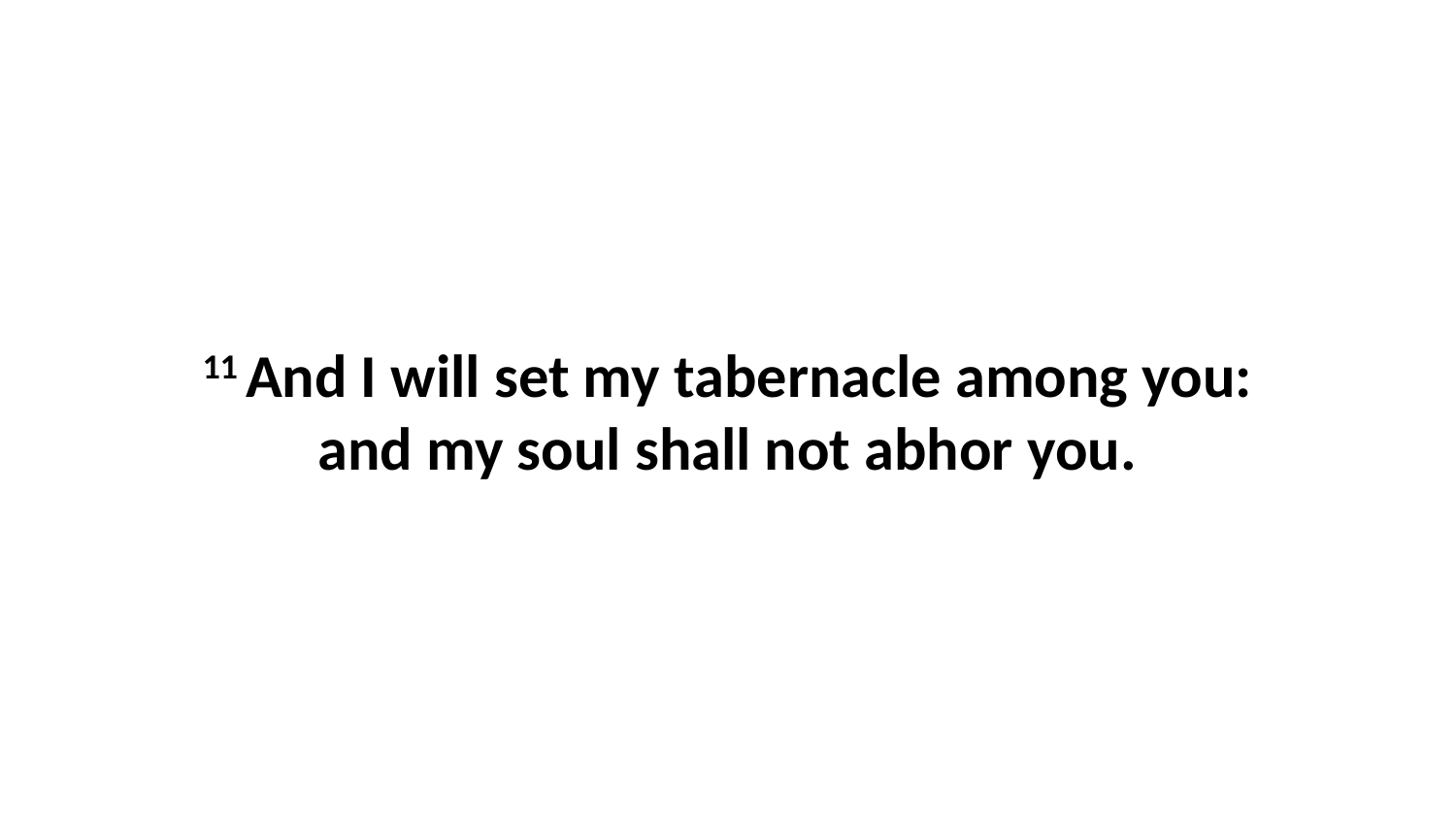

11 And I will set my tabernacle among you: and my soul shall not abhor you.